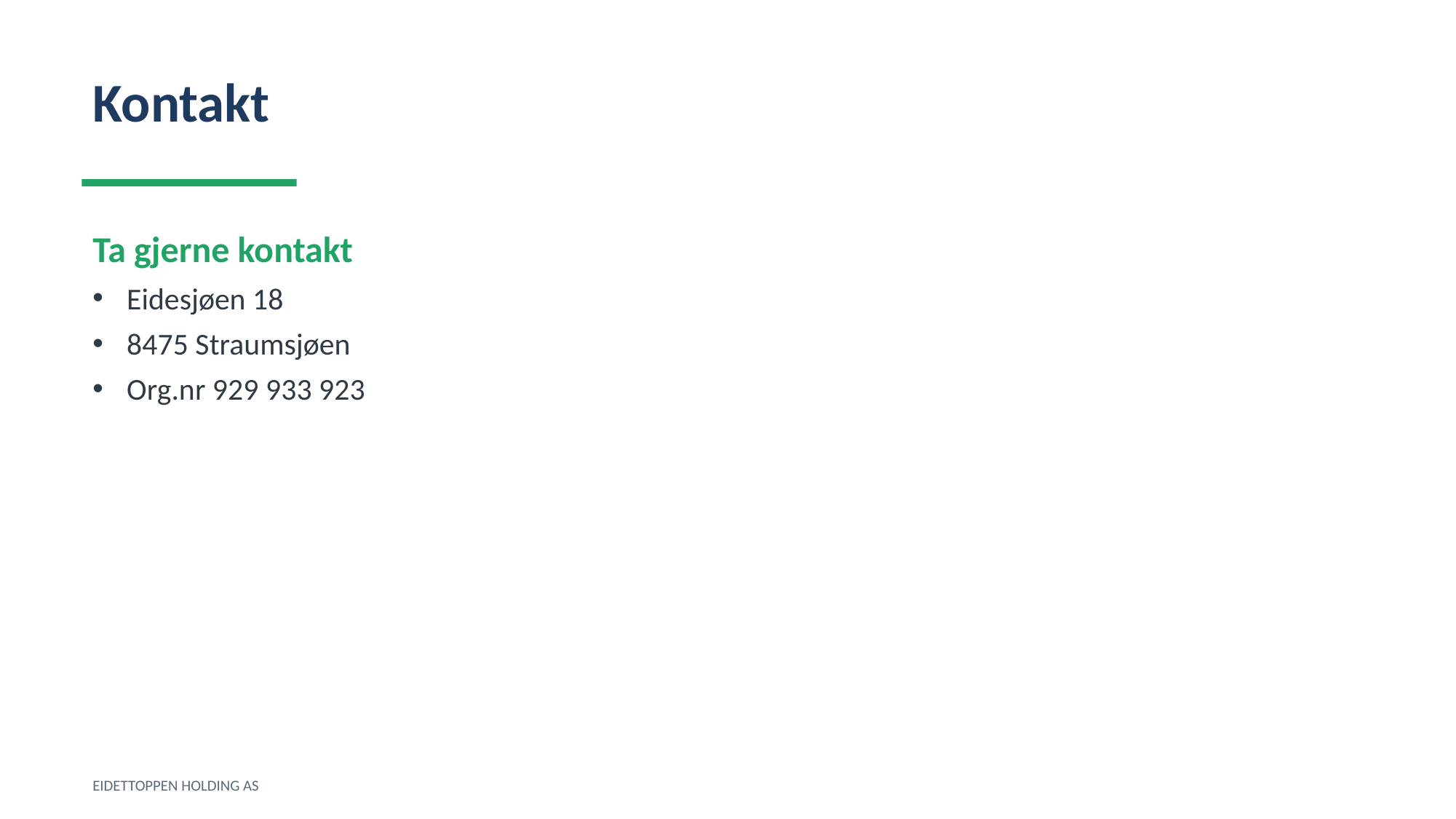

Kontakt

Ta gjerne kontakt
Eidesjøen 18
8475 Straumsjøen
Org.nr 929 933 923
EIDETTOPPEN HOLDING AS